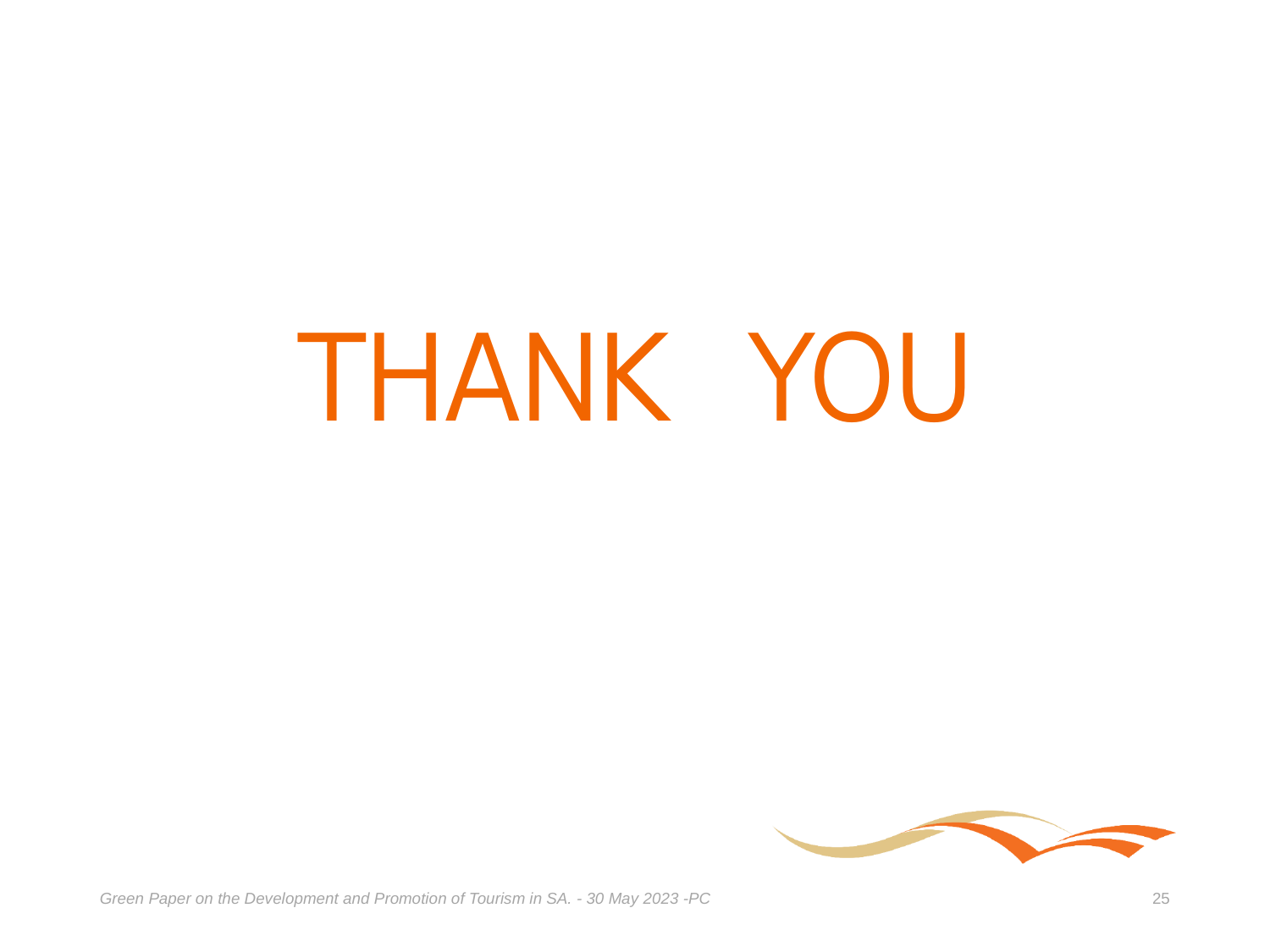

THANK  YOU
Green Paper on the Development and Promotion of Tourism in SA. - 30 May 2023 -PC
25